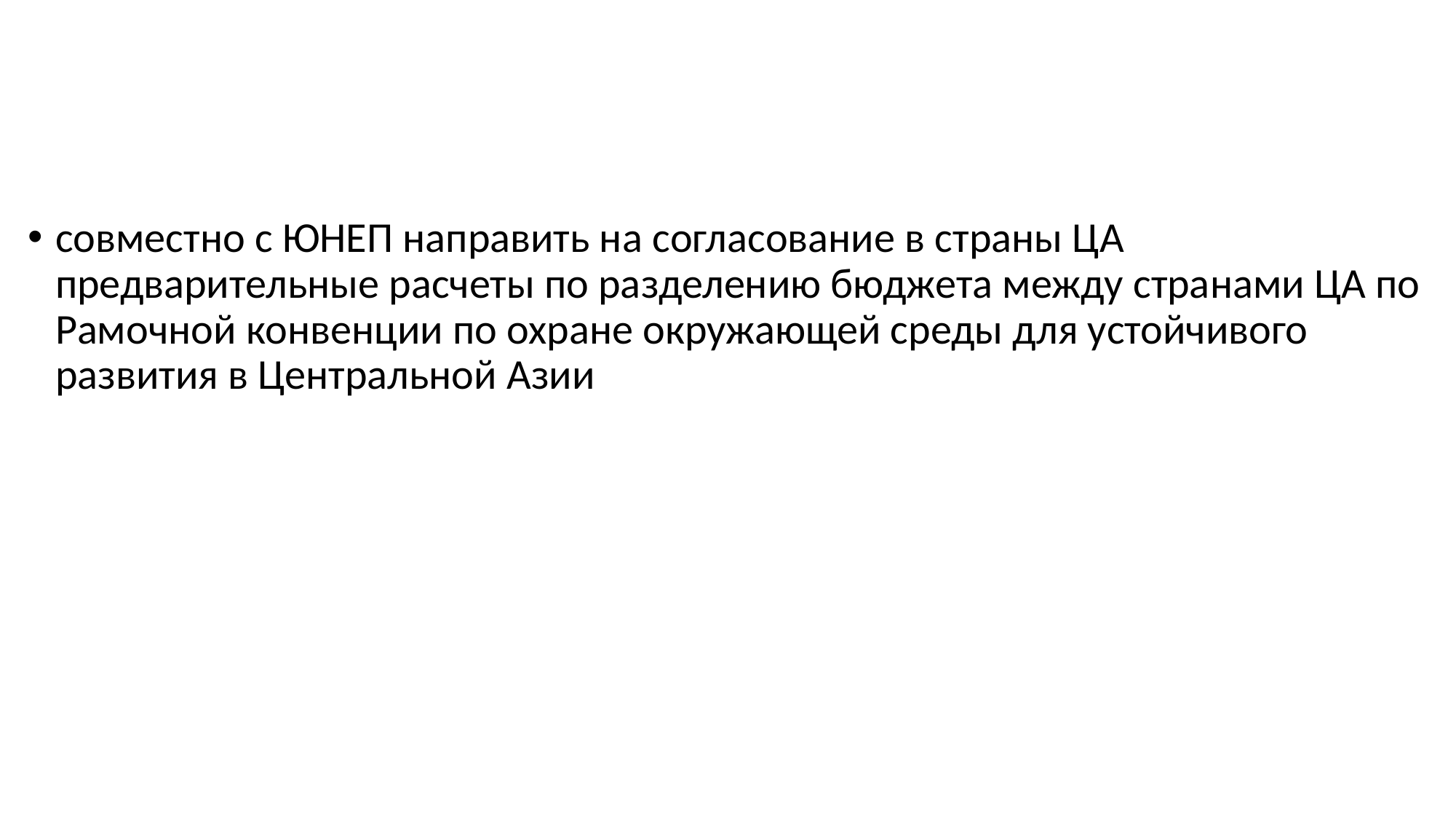

совместно с ЮНЕП направить на согласование в страны ЦА предварительные расчеты по разделению бюджета между странами ЦА по Рамочной конвенции по охране окружающей среды для устойчивого развития в Центральной Азии